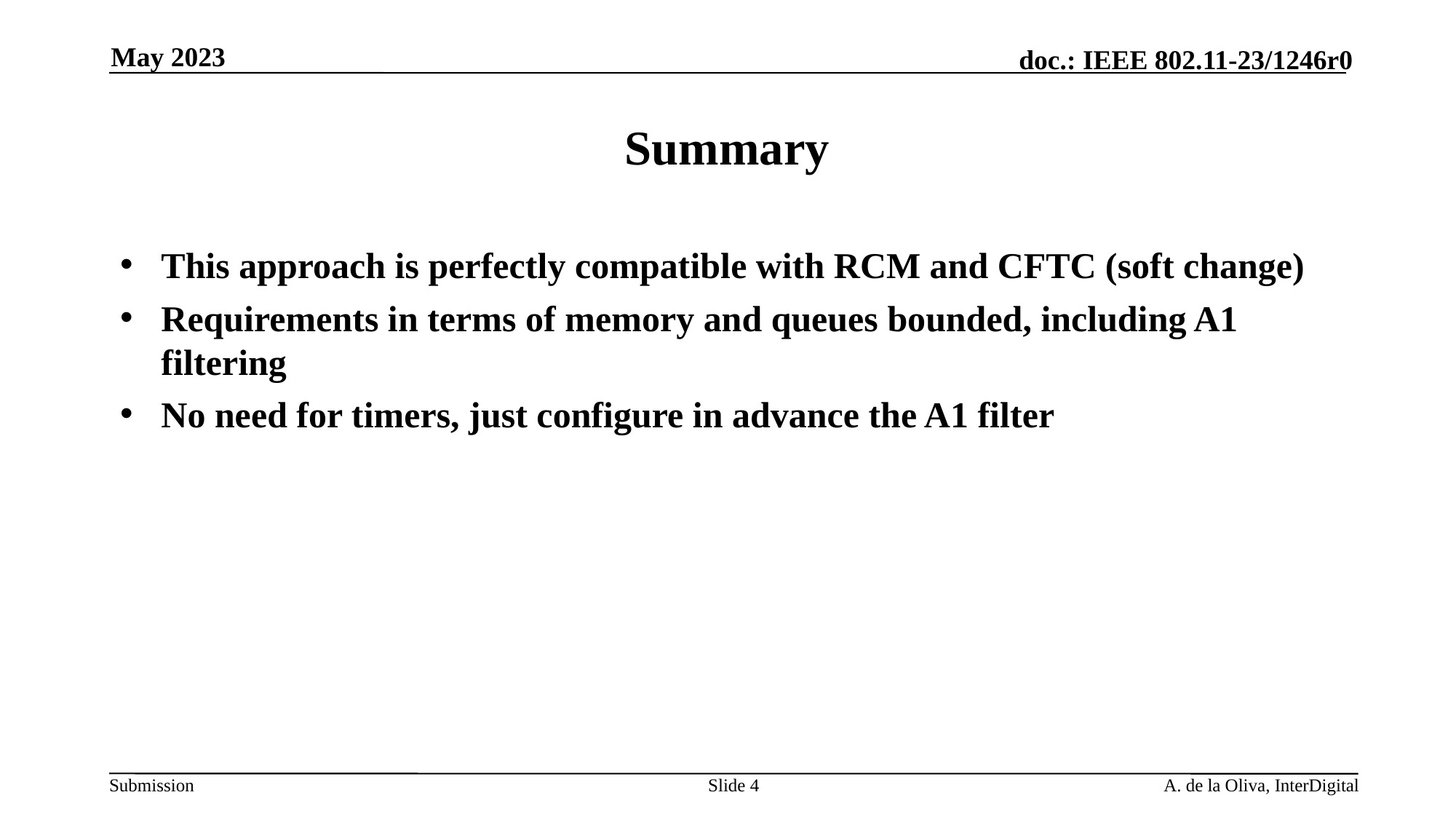

May 2023
# Summary
This approach is perfectly compatible with RCM and CFTC (soft change)
Requirements in terms of memory and queues bounded, including A1 filtering
No need for timers, just configure in advance the A1 filter

Slide 4
A. de la Oliva, InterDigital